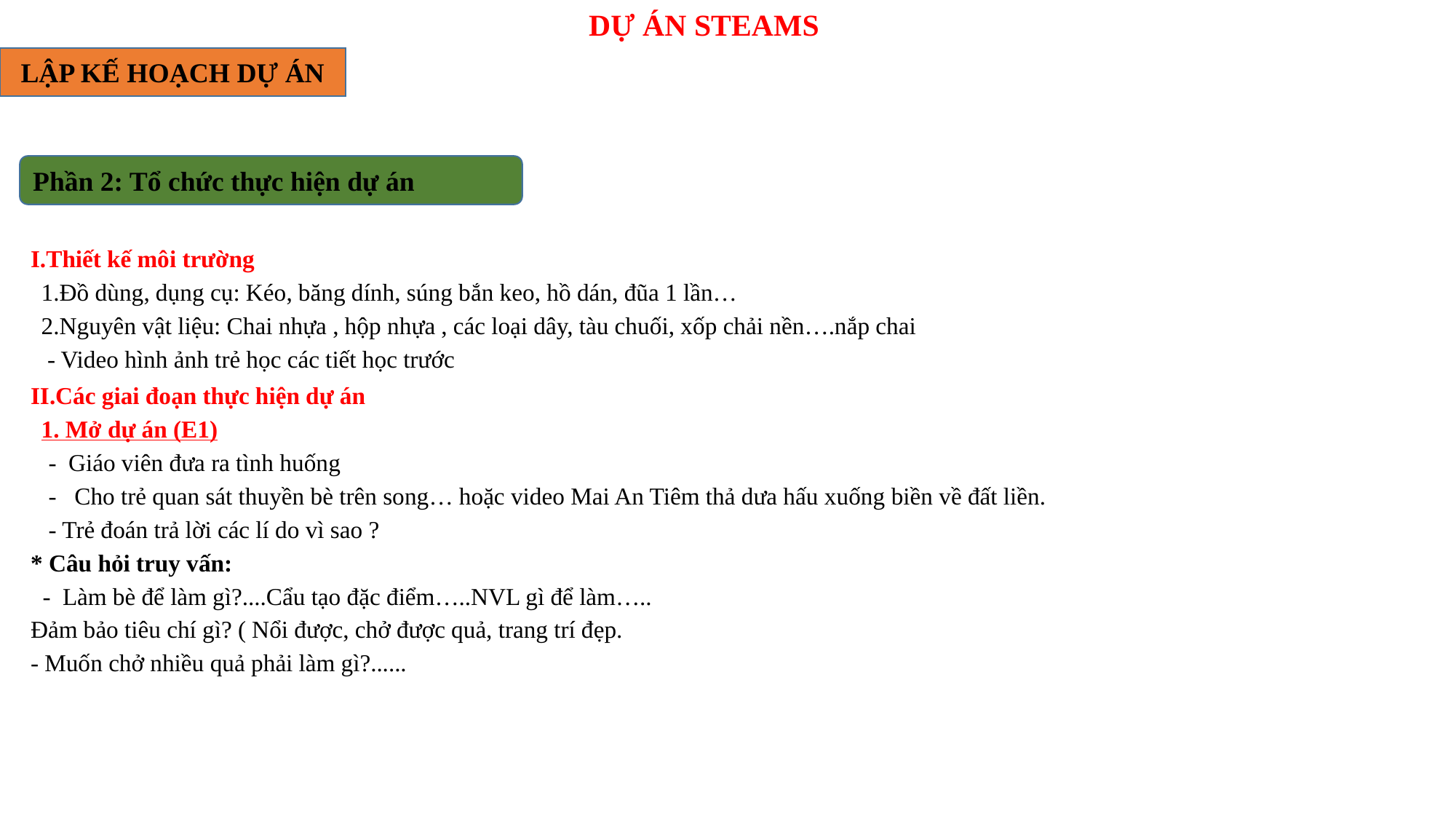

DỰ ÁN STEAMS
LẬP KẾ HOẠCH DỰ ÁN
Phần 2: Tổ chức thực hiện dự án
I.Thiết kế môi trường
1.Đồ dùng, dụng cụ: Kéo, băng dính, súng bắn keo, hồ dán, đũa 1 lần…
2.Nguyên vật liệu: Chai nhựa , hộp nhựa , các loại dây, tàu chuối, xốp chải nền….nắp chai
 - Video hình ảnh trẻ học các tiết học trước
II.Các giai đoạn thực hiện dự án
1. Mở dự án (E1)
   -  Giáo viên đưa ra tình huống
   -   Cho trẻ quan sát thuyền bè trên song… hoặc video Mai An Tiêm thả dưa hấu xuống biền về đất liền.
   - Trẻ đoán trả lời các lí do vì sao ?
* Câu hỏi truy vấn:
  -  Làm bè để làm gì?....Cẩu tạo đặc điểm…..NVL gì để làm…..
Đảm bảo tiêu chí gì? ( Nổi được, chở được quả, trang trí đẹp.
- Muốn chở nhiều quả phải làm gì?......